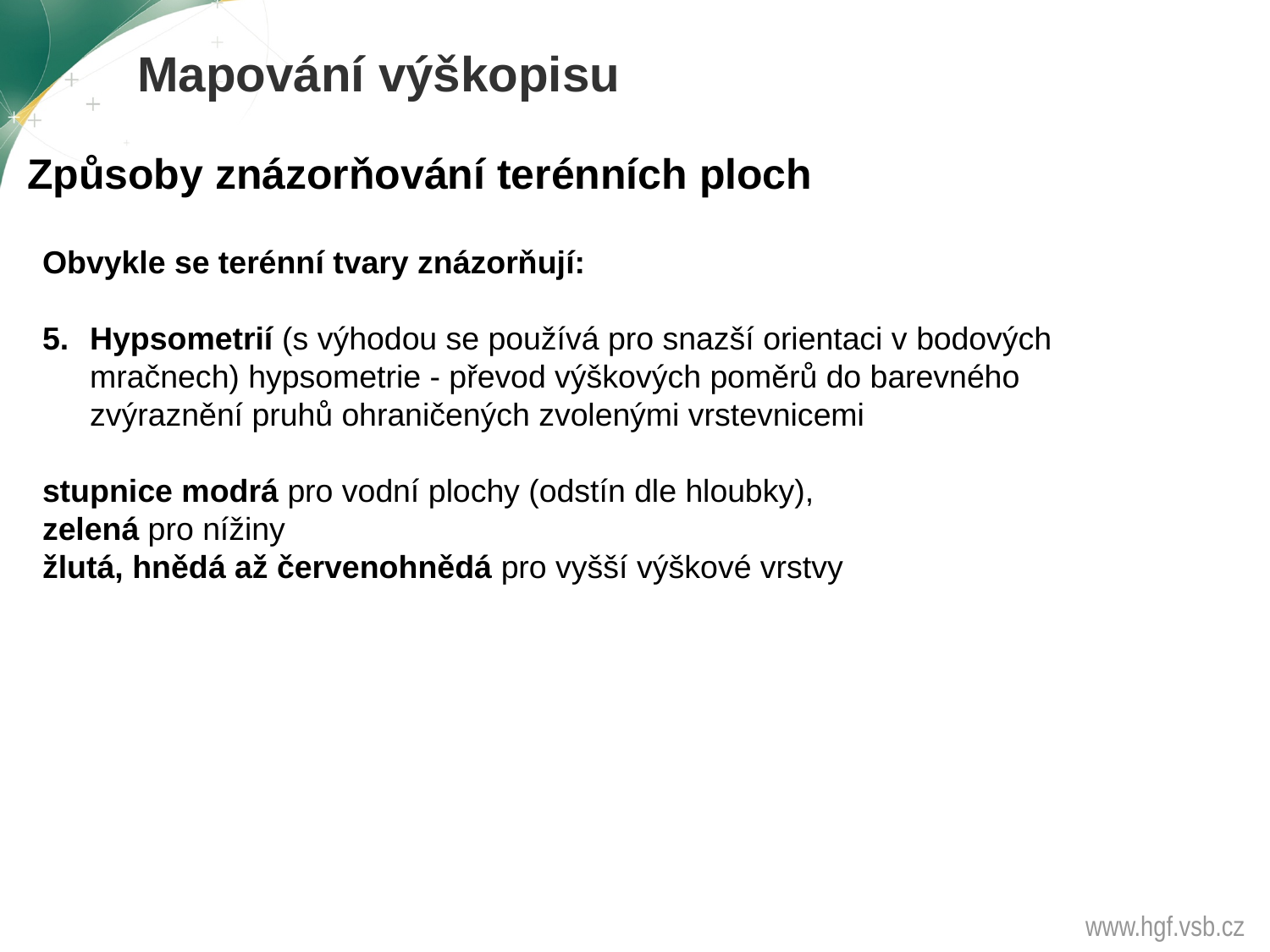

Mapování výškopisu
Způsoby znázorňování terénních ploch
Obvykle se terénní tvary znázorňují:

Hypsometrií (s výhodou se používá pro snazší orientaci v bodových mračnech) hypsometrie - převod výškových poměrů do barevného zvýraznění pruhů ohraničených zvolenými vrstevnicemi

stupnice modrá pro vodní plochy (odstín dle hloubky),
zelená pro nížiny
žlutá, hnědá až červenohnědá pro vyšší výškové vrstvy

www.hgf.vsb.cz